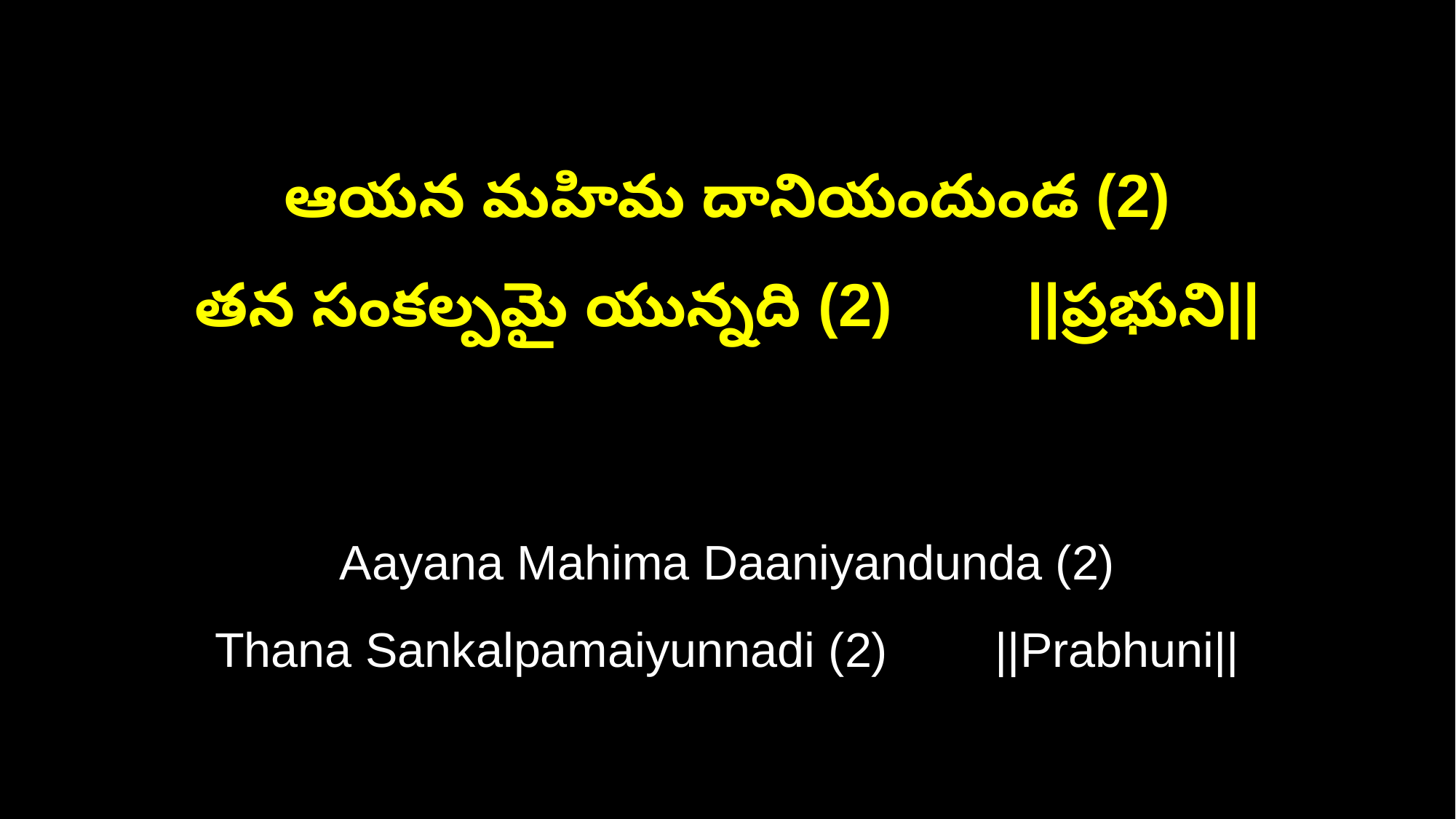

ఆయన మహిమ దానియందుండ (2)
తన సంకల్పమై యున్నది (2)        ||ప్రభుని||
Aayana Mahima Daaniyandunda (2)
Thana Sankalpamaiyunnadi (2)        ||Prabhuni||